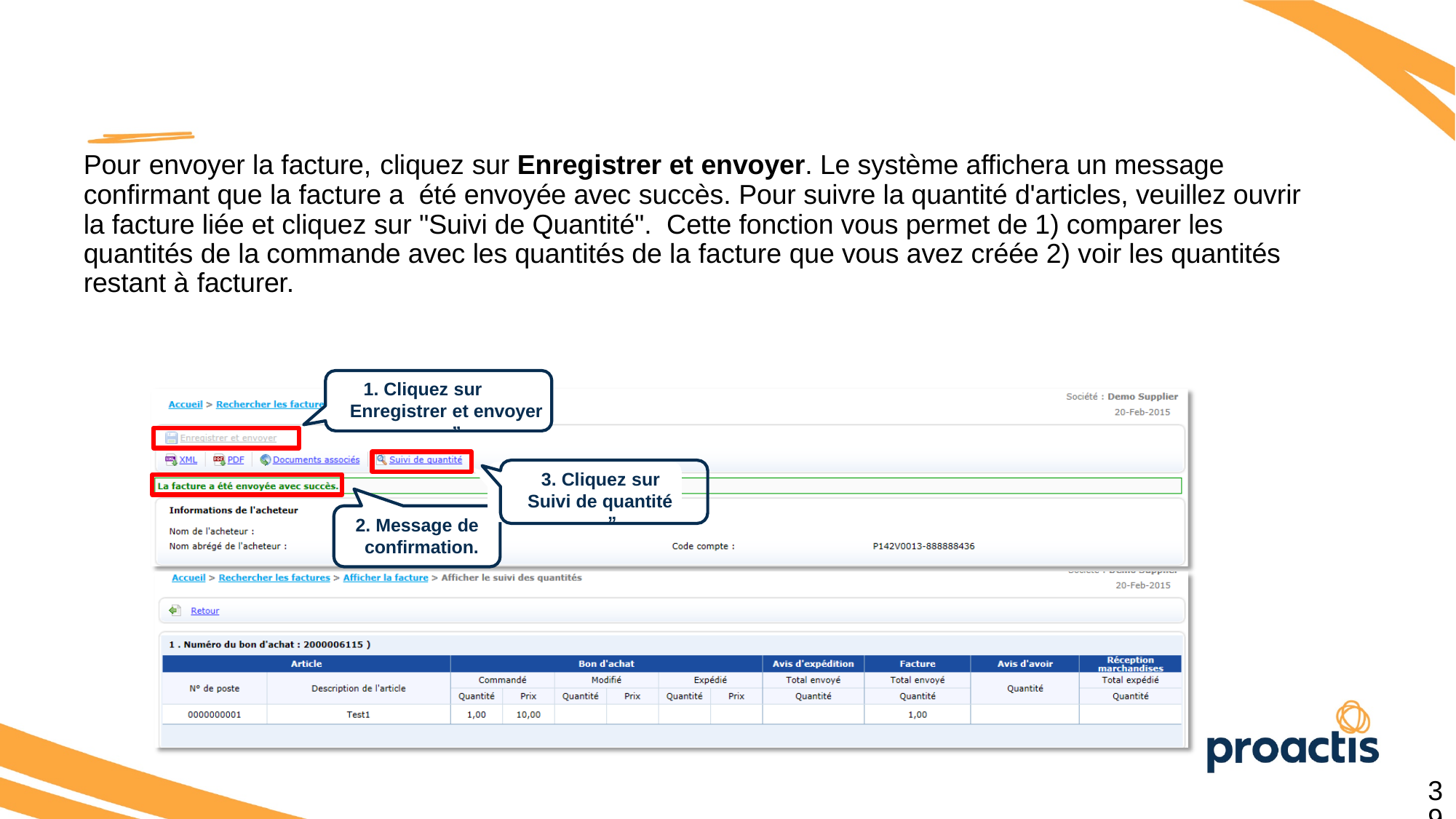

Pour envoyer la facture, cliquez sur Enregistrer et envoyer. Le système affichera un message confirmant que la facture a  été envoyée avec succès. Pour suivre la quantité d'articles, veuillez ouvrir la facture liée et cliquez sur "Suivi de Quantité".  Cette fonction vous permet de 1) comparer les quantités de la commande avec les quantités de la facture que vous avez créée 2) voir les quantités restant à facturer.

1. Cliquez sur  Enregistrer et envoyer
”

3. Cliquez sur  Suivi de quantité
”

2. Message de  confirmation.

39